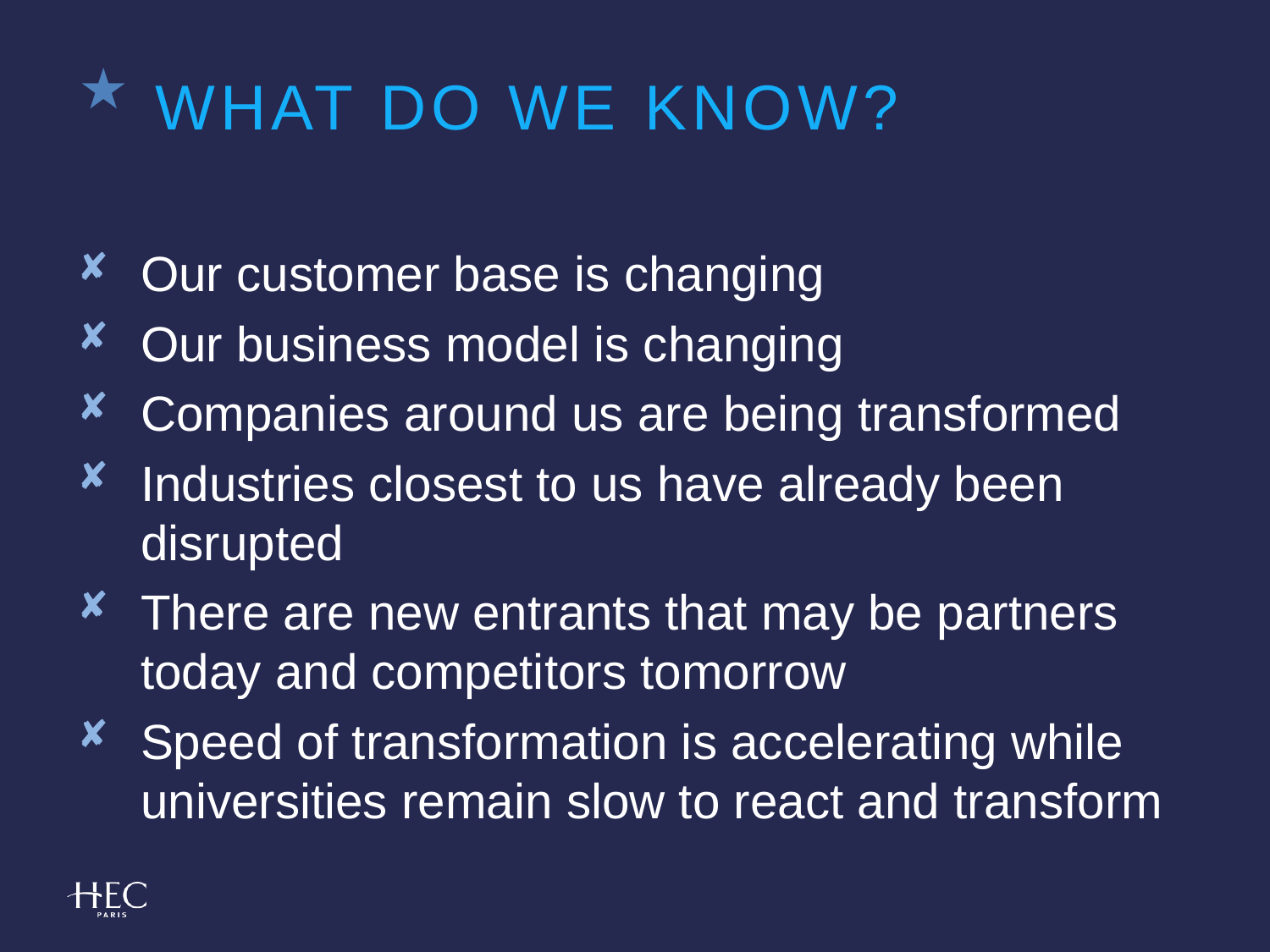

# WHAT DO WE KNOW?
Our customer base is changing
Our business model is changing
Companies around us are being transformed
Industries closest to us have already been disrupted
There are new entrants that may be partners today and competitors tomorrow
Speed of transformation is accelerating while universities remain slow to react and transform